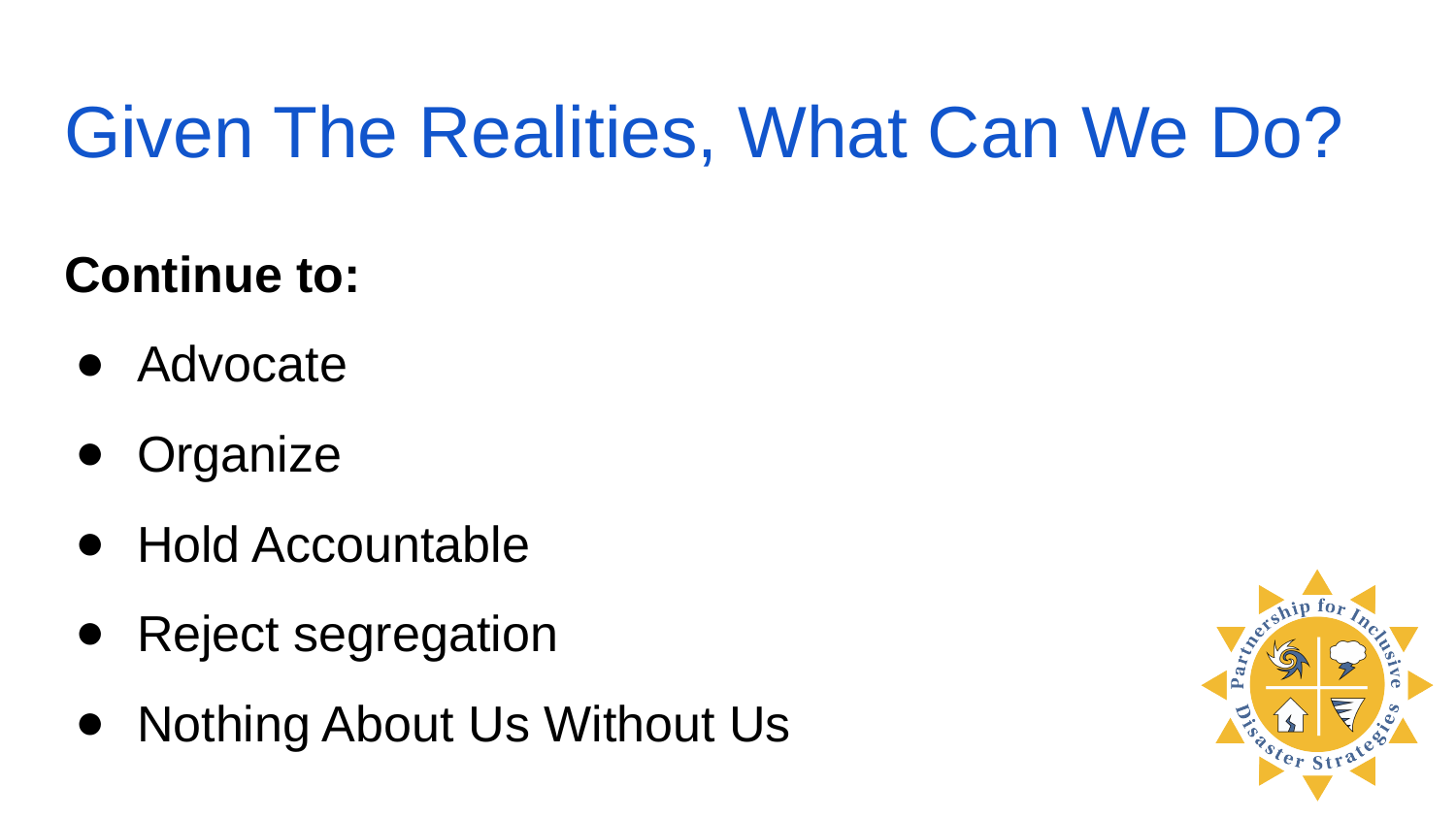

# Given The Realities, What Can We Do?

Continue to:
Advocate
Organize
Hold Accountable
Reject segregation
Nothing About Us Without Us